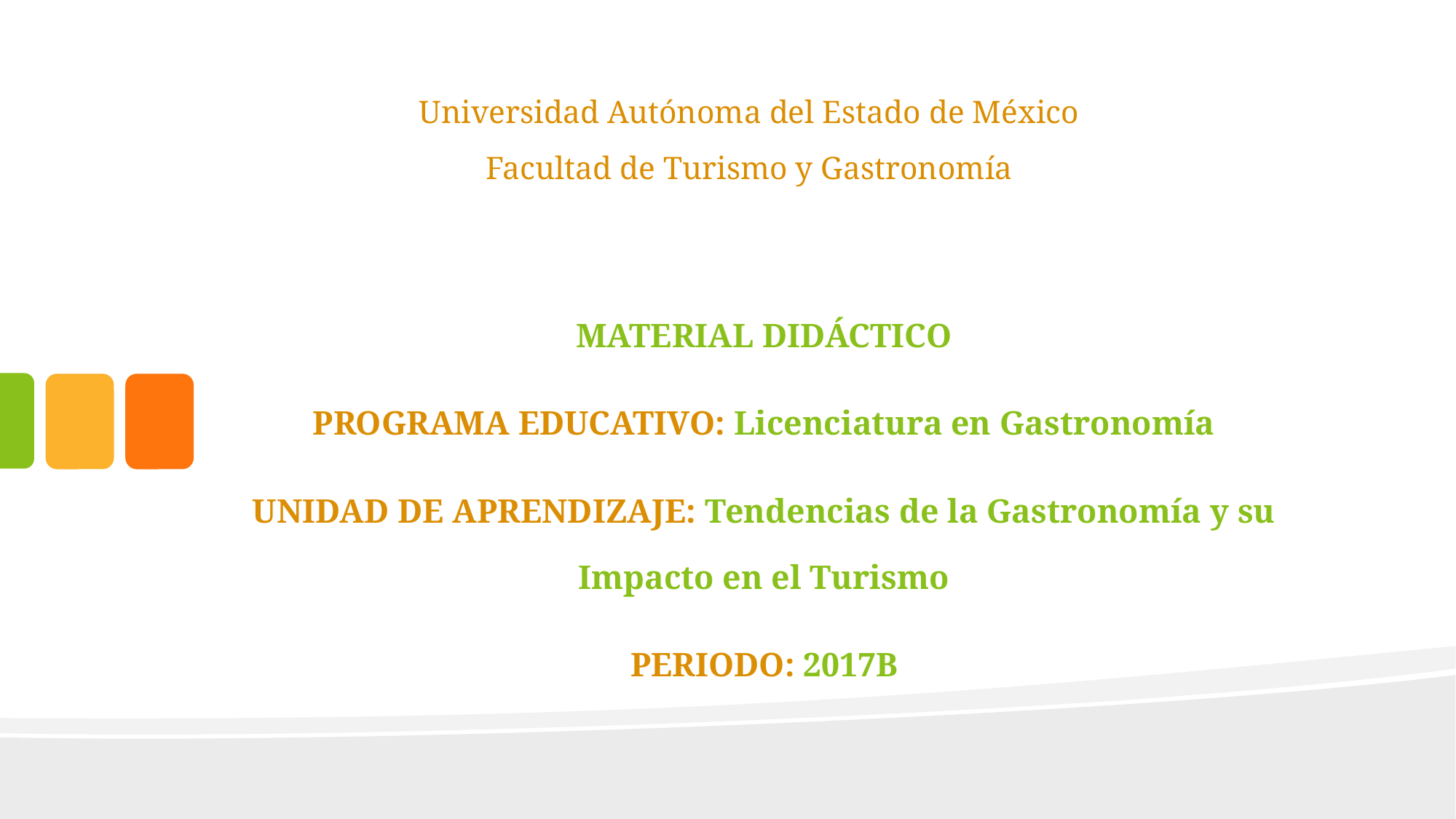

# Universidad Autónoma del Estado de México Facultad de Turismo y Gastronomía
MATERIAL DIDÁCTICO
PROGRAMA EDUCATIVO: Licenciatura en Gastronomía
UNIDAD DE APRENDIZAJE: Tendencias de la Gastronomía y su Impacto en el Turismo
PERIODO: 2017B